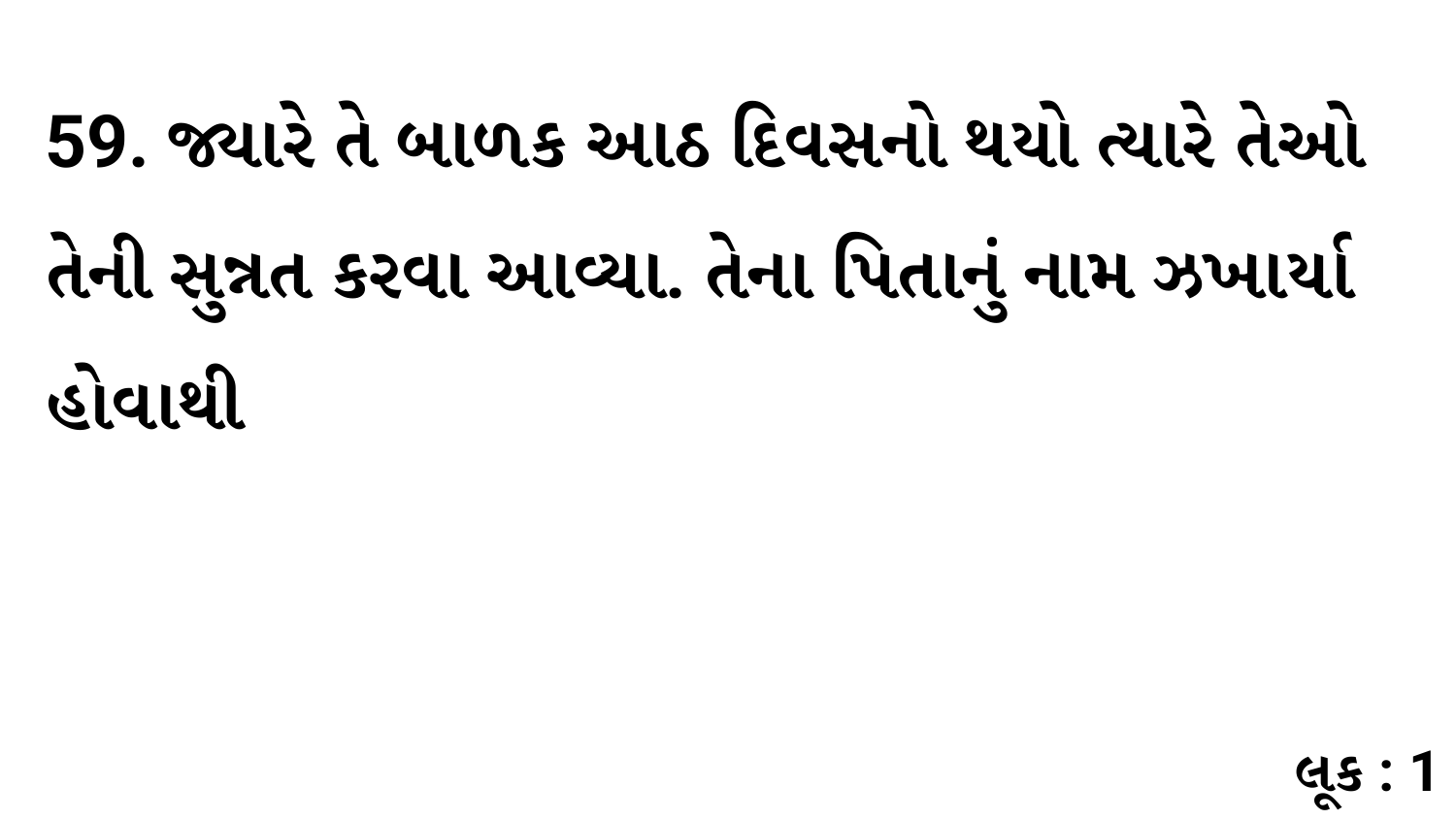

59. જ્યારે તે બાળક આઠ દિવસનો થયો ત્યારે તેઓ તેની સુન્નત કરવા આવ્યા. તેના પિતાનું નામ ઝખાર્યા હોવાથી
લૂક : 1